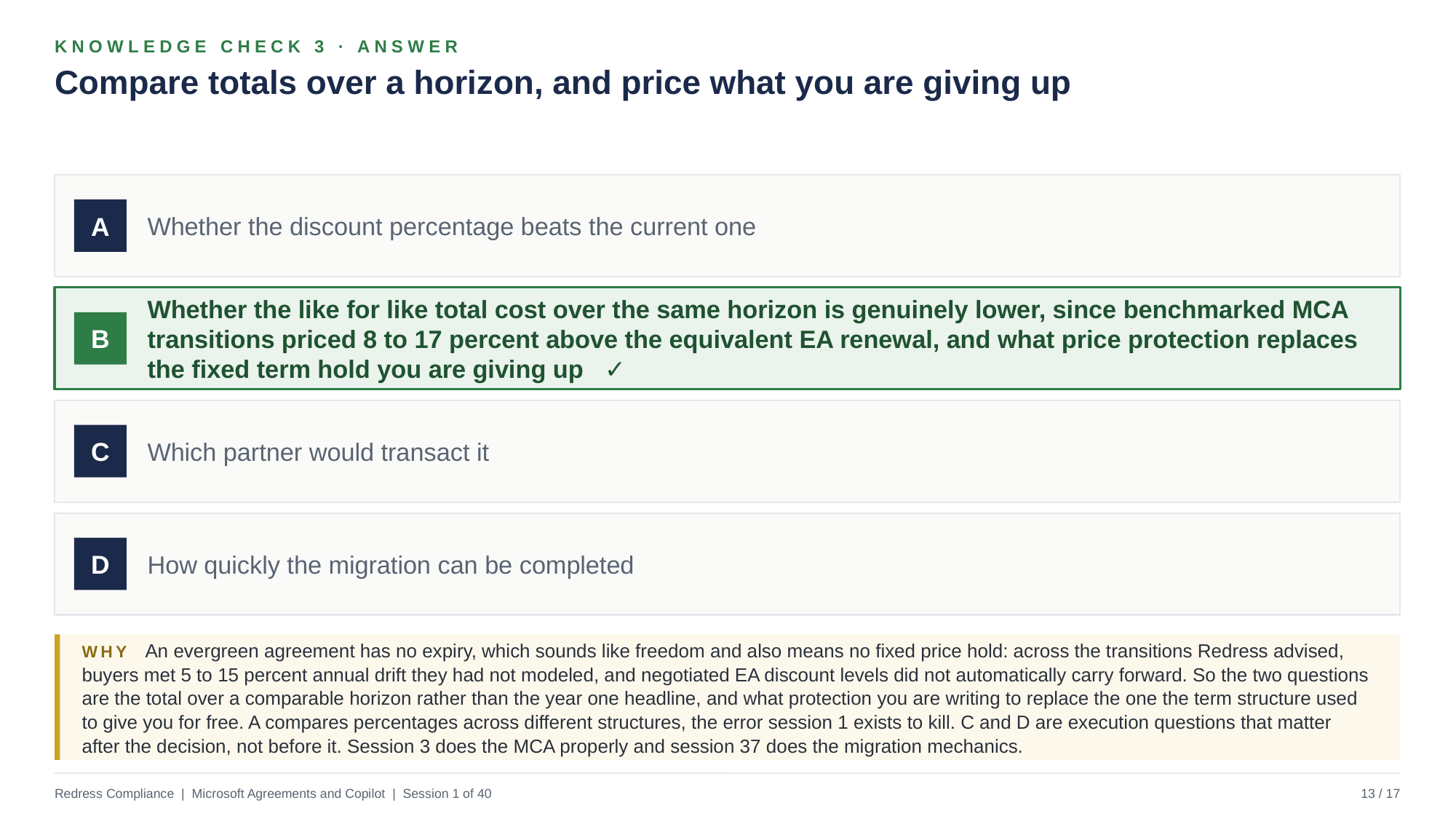

KNOWLEDGE CHECK 3 · ANSWER
Compare totals over a horizon, and price what you are giving up

Whether the discount percentage beats the current one

A

Whether the like for like total cost over the same horizon is genuinely lower, since benchmarked MCA transitions priced 8 to 17 percent above the equivalent EA renewal, and what price protection replaces the fixed term hold you are giving up   ✓

B

Which partner would transact it

C

How quickly the migration can be completed

D

WHY  An evergreen agreement has no expiry, which sounds like freedom and also means no fixed price hold: across the transitions Redress advised, buyers met 5 to 15 percent annual drift they had not modeled, and negotiated EA discount levels did not automatically carry forward. So the two questions are the total over a comparable horizon rather than the year one headline, and what protection you are writing to replace the one the term structure used to give you for free. A compares percentages across different structures, the error session 1 exists to kill. C and D are execution questions that matter after the decision, not before it. Session 3 does the MCA properly and session 37 does the migration mechanics.

Redress Compliance  |  Microsoft Agreements and Copilot  |  Session 1 of 40
13 / 17